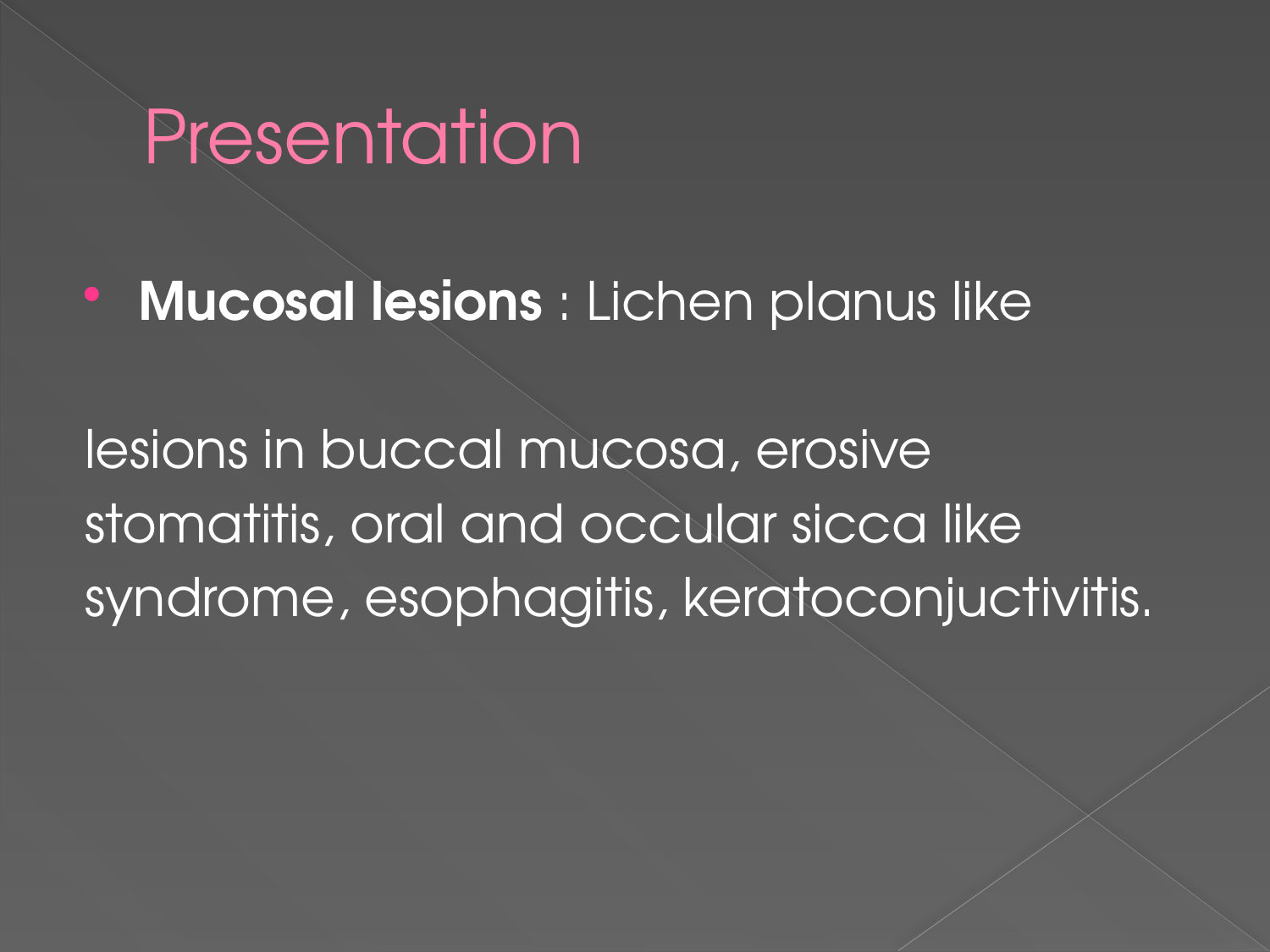

# Presentation
Mucosal lesions : Lichen planus like

lesions in buccal mucosa, erosive
stomatitis, oral and occular sicca like
syndrome, esophagitis, keratoconjuctivitis.